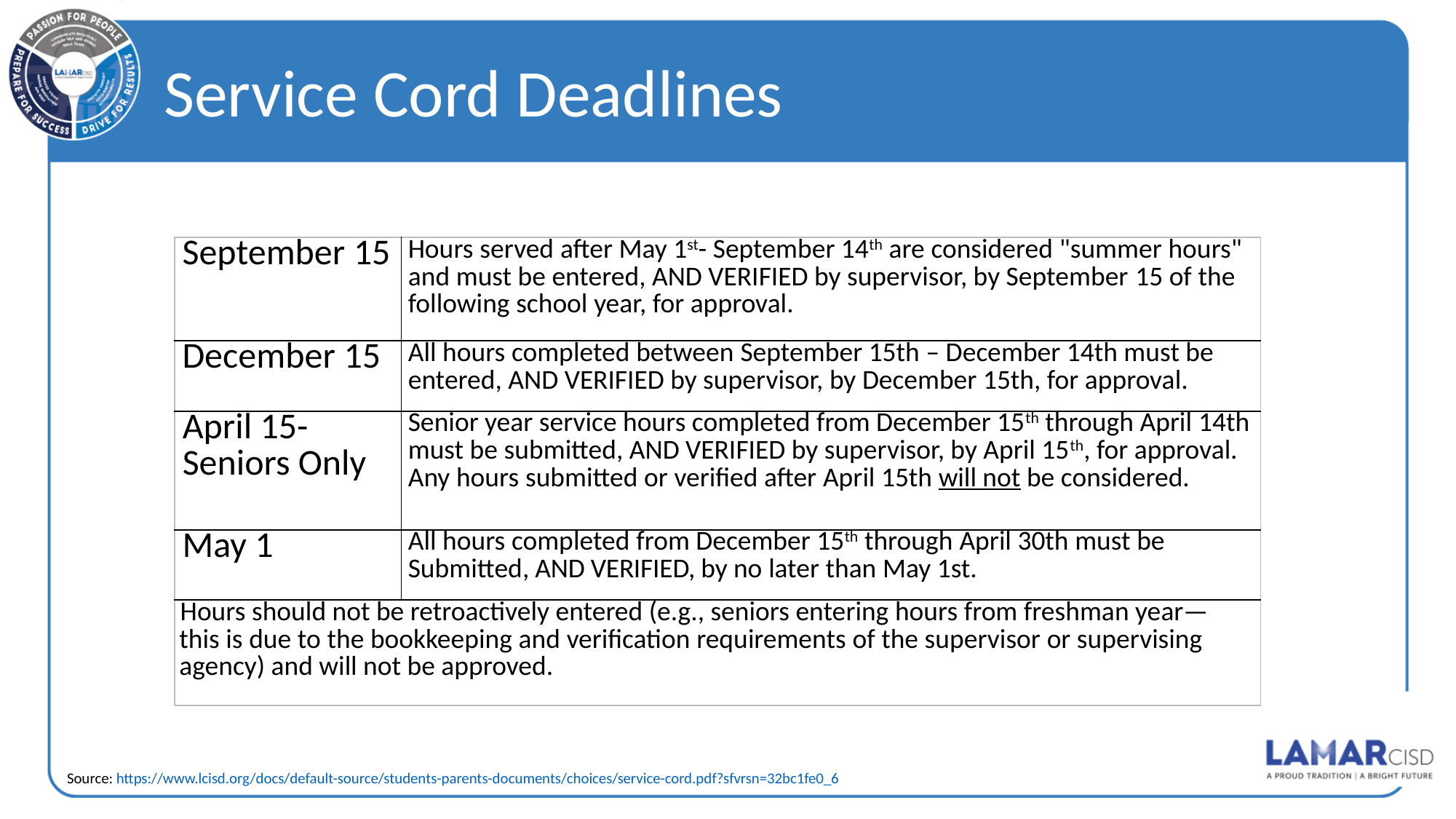

# Service Cord Deadlines
| September 15 | Hours served after May 1st- September 14th are considered "summer hours" and must be entered, AND VERIFIED by supervisor, by September 15 of the following school year, for approval. |
| --- | --- |
| December 15 | All hours completed between September 15th – December 14th must be entered, AND VERIFIED by supervisor, by December 15th, for approval. |
| April 15- Seniors Only | Senior year service hours completed from December 15th through April 14th must be submitted, AND VERIFIED by supervisor, by April 15th, for approval. Any hours submitted or verified after April 15th will not be considered. |
| May 1 | All hours completed from December 15th through April 30th must be Submitted, AND VERIFIED, by no later than May 1st. |
| Hours should not be retroactively entered (e.g., seniors entering hours from freshman year—this is due to the bookkeeping and verification requirements of the supervisor or supervising agency) and will not be approved. |  |
Source: https://www.lcisd.org/docs/default-source/students-parents-documents/choices/service-cord.pdf?sfvrsn=32bc1fe0_6